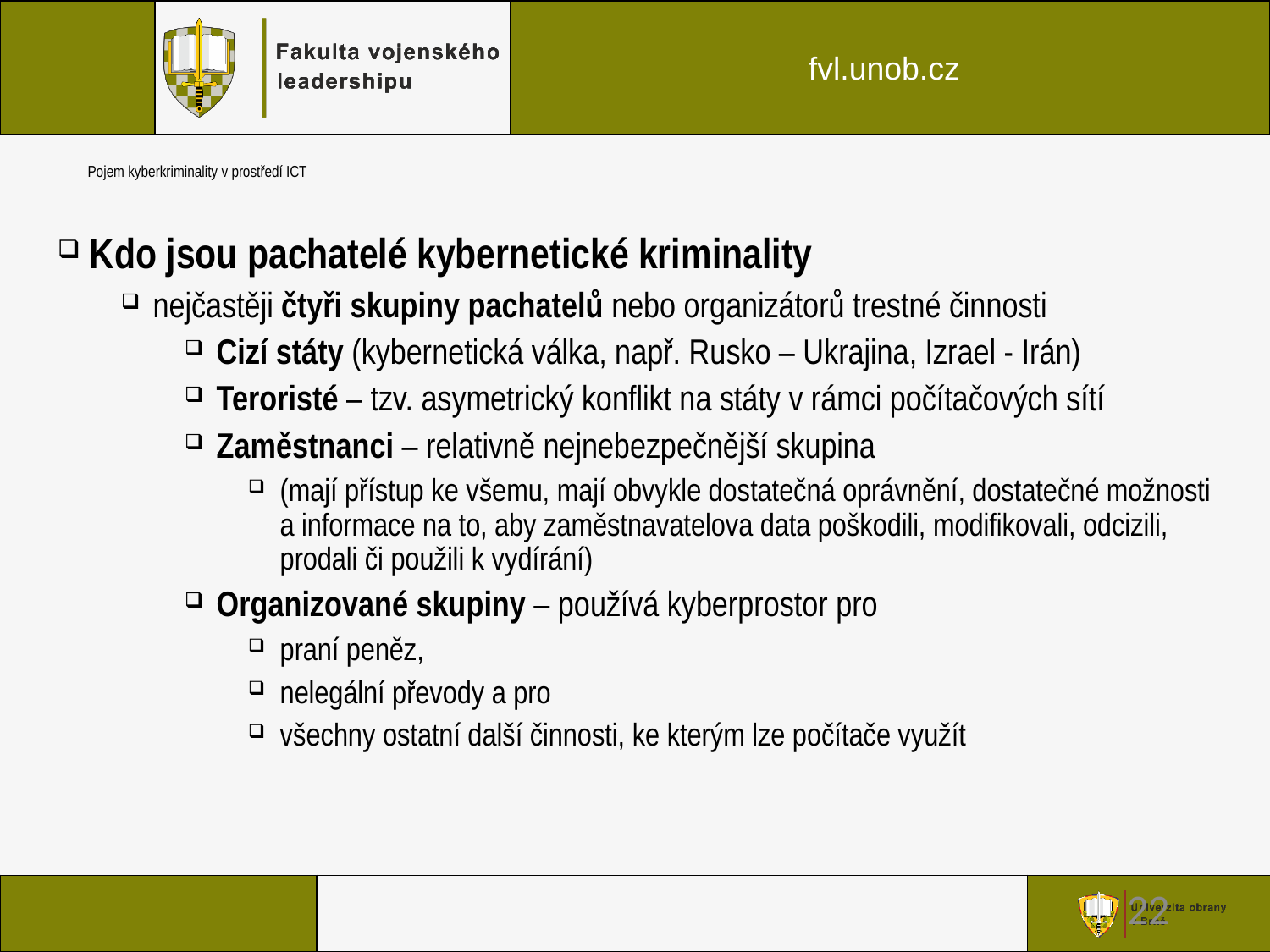

22
# Pojem kyberkriminality v prostředí ICT
Kdo jsou pachatelé kybernetické kriminality
nejčastěji čtyři skupiny pachatelů nebo organizátorů trestné činnosti
Cizí státy (kybernetická válka, např. Rusko – Ukrajina, Izrael - Irán)
Teroristé – tzv. asymetrický konflikt na státy v rámci počítačových sítí
Zaměstnanci – relativně nejnebezpečnější skupina
(mají přístup ke všemu, mají obvykle dostatečná oprávnění, dostatečné možnosti a informace na to, aby zaměstnavatelova data poškodili, modifikovali, odcizili, prodali či použili k vydírání)
Organizované skupiny – používá kyberprostor pro
praní peněz,
nelegální převody a pro
všechny ostatní další činnosti, ke kterým lze počítače využít